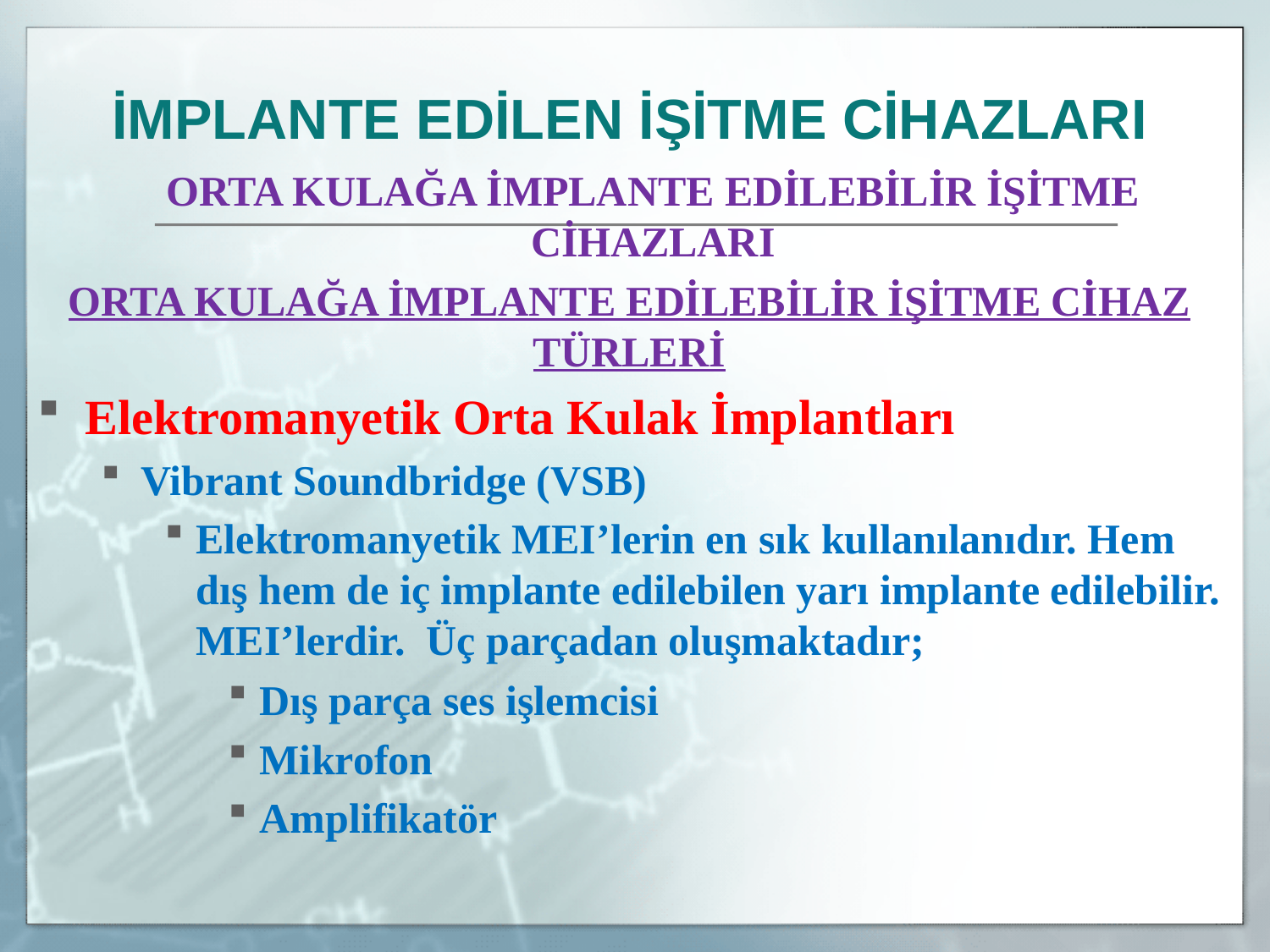

İMPLANTE EDİLEN İŞİTME CİHAZLARI
	ORTA KULAĞA İMPLANTE EDİLEBİLİR İŞİTME CİHAZLARI
ORTA KULAĞA İMPLANTE EDİLEBİLİR İŞİTME CİHAZ TÜRLERİ
Elektromanyetik Orta Kulak İmplantları
Vibrant Soundbridge (VSB)
Elektromanyetik MEI’lerin en sık kullanılanıdır. Hem dış hem de iç implante edilebilen yarı implante edilebilir. MEI’lerdir.  Üç parçadan oluşmaktadır;
Dış parça ses işlemcisi
Mikrofon
Amplifikatör